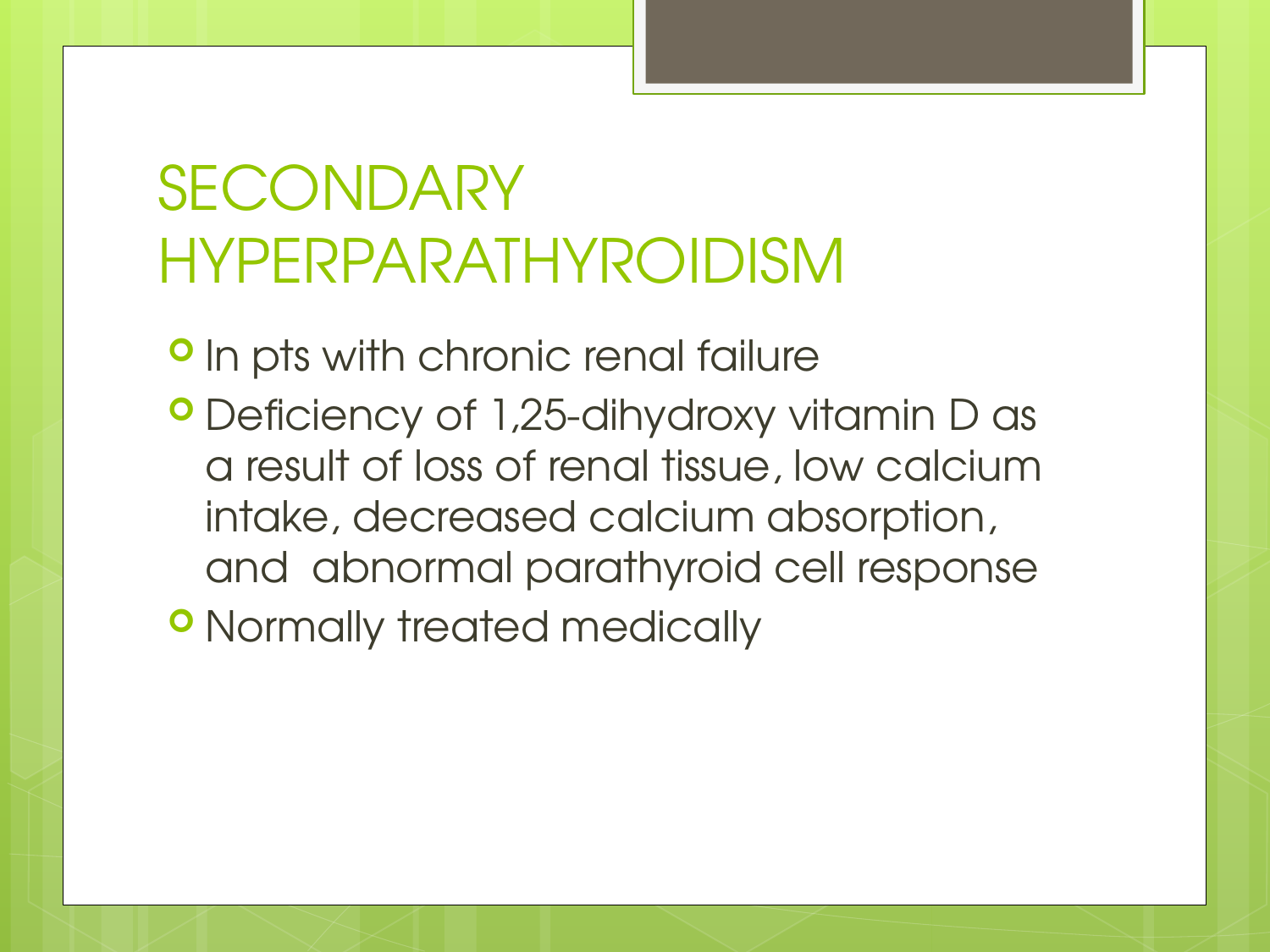

# SECONDARY HYPERPARATHYROIDISM
In pts with chronic renal failure
Deficiency of 1,25-dihydroxy vitamin D as a result of loss of renal tissue, low calcium intake, decreased calcium absorption, and  abnormal parathyroid cell response
Normally treated medically